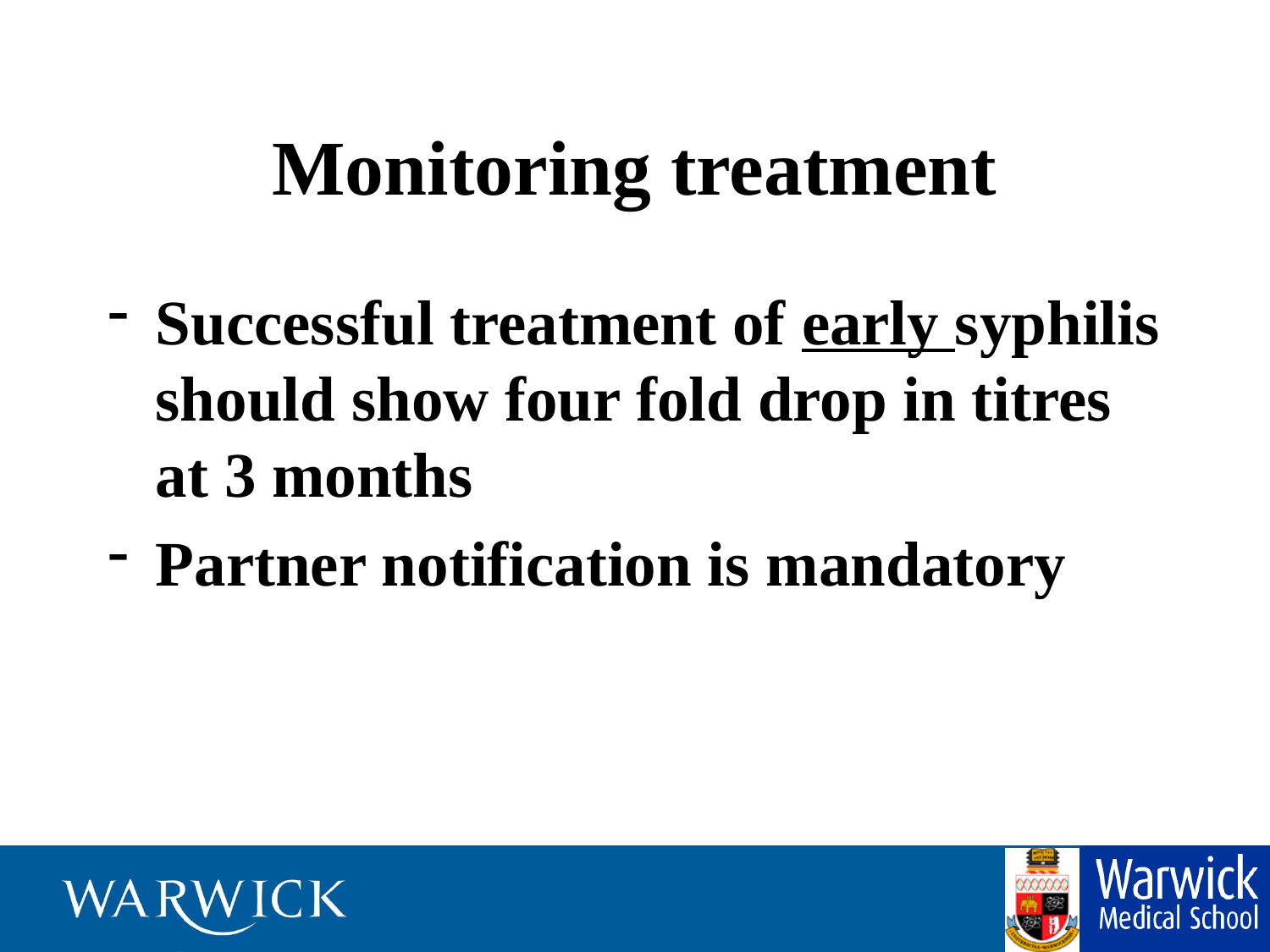

# Monitoring treatment
Successful treatment of early syphilis should show four fold drop in titres at 3 months
Partner notification is mandatory